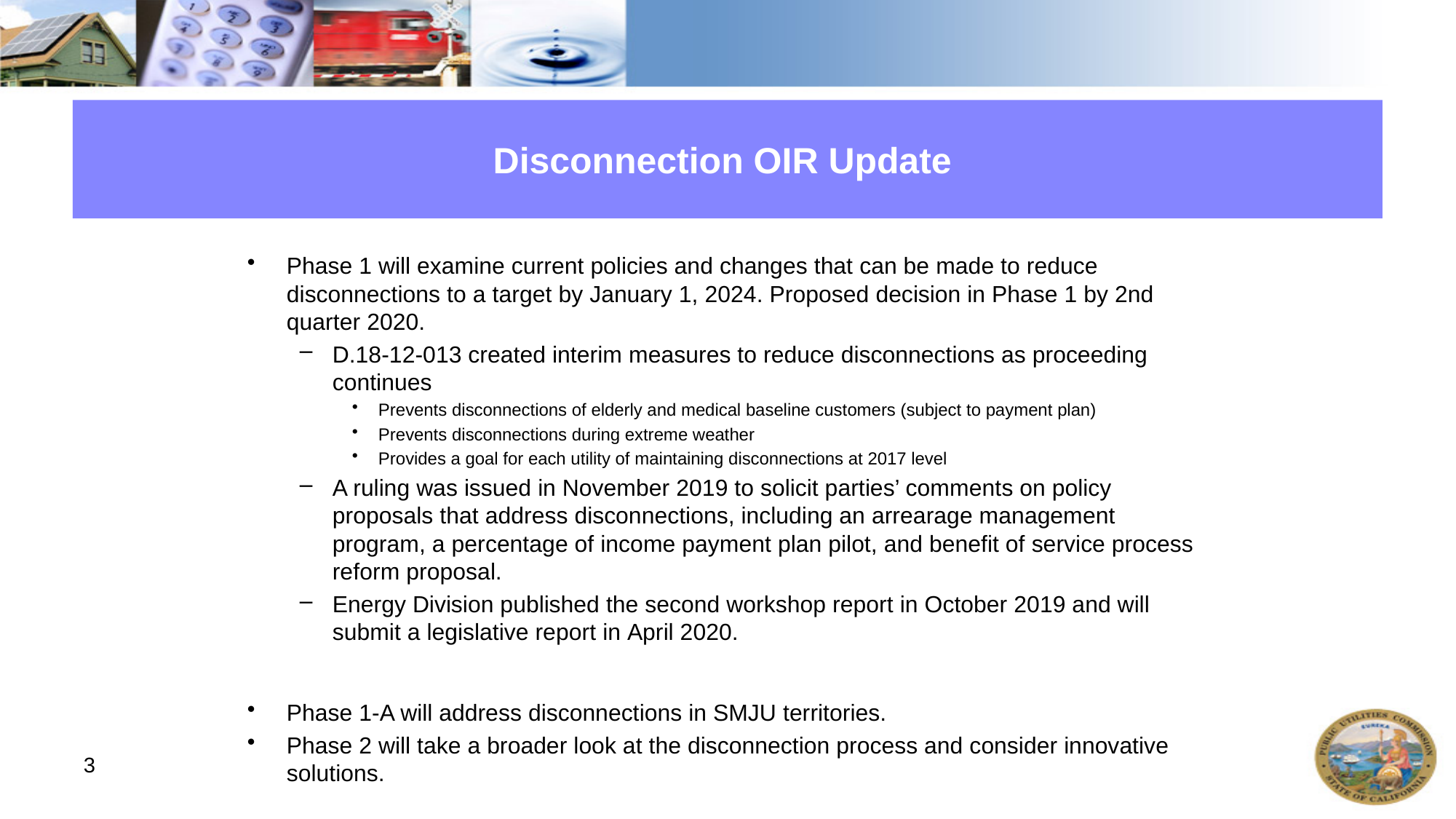

# Disconnection OIR Update
Phase 1 will examine current policies and changes that can be made to reduce disconnections to a target by January 1, 2024. Proposed decision in Phase 1 by 2nd quarter 2020.
D.18-12-013 created interim measures to reduce disconnections as proceeding continues
Prevents disconnections of elderly and medical baseline customers (subject to payment plan)
Prevents disconnections during extreme weather
Provides a goal for each utility of maintaining disconnections at 2017 level
A ruling was issued in November 2019 to solicit parties’ comments on policy proposals that address disconnections, including an arrearage management program, a percentage of income payment plan pilot, and benefit of service process reform proposal.
Energy Division published the second workshop report in October 2019 and will submit a legislative report in April 2020.

Phase 1-A will address disconnections in SMJU territories.
Phase 2 will take a broader look at the disconnection process and consider innovative solutions.

3